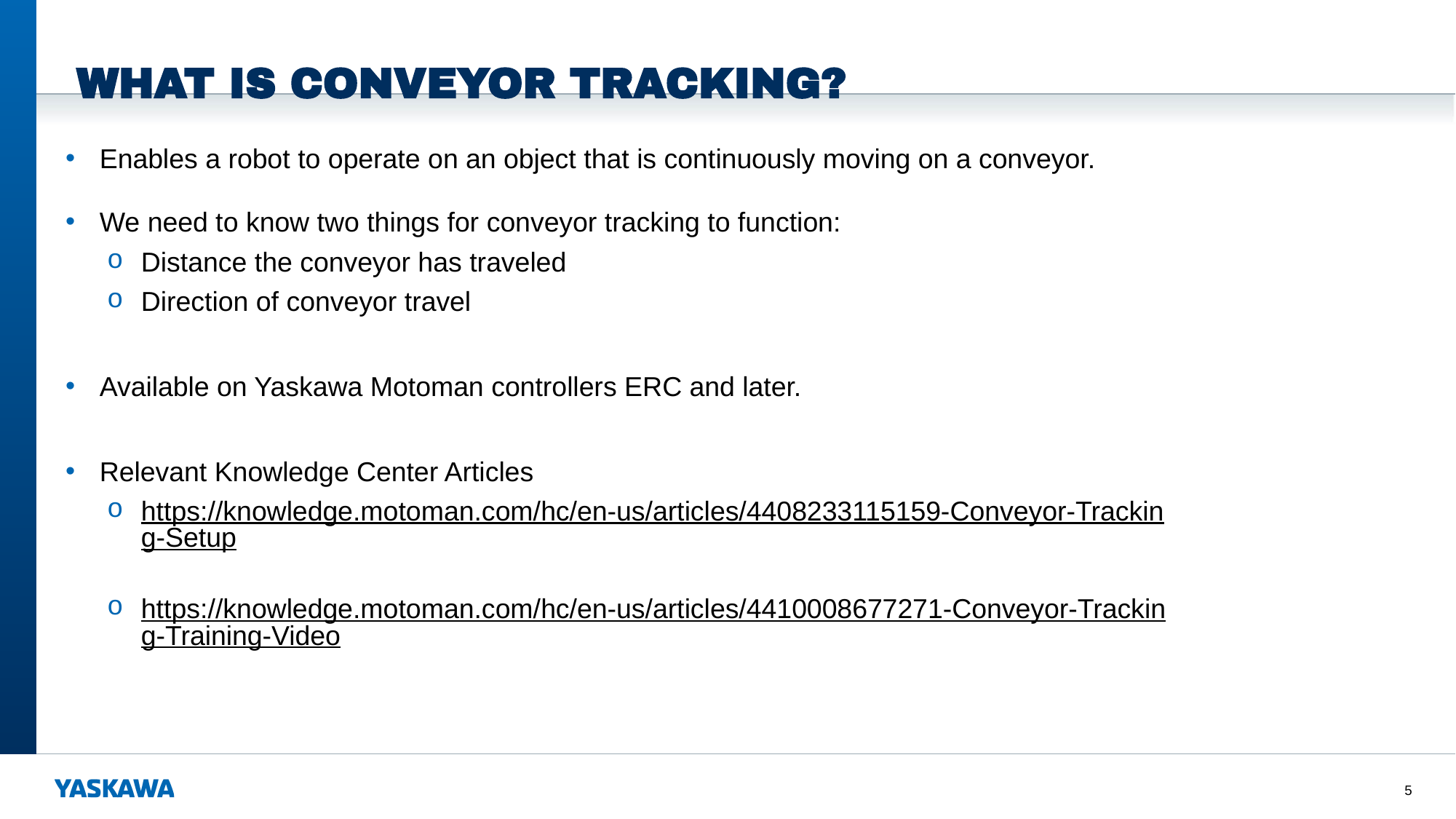

# WHAT IS CONVEYOR TRACKING?
Enables a robot to operate on an object that is continuously moving on a conveyor.

We need to know two things for conveyor tracking to function:
Distance the conveyor has traveled
Direction of conveyor travel

Available on Yaskawa Motoman controllers ERC and later.

Relevant Knowledge Center Articles
https://knowledge.motoman.com/hc/en-us/articles/4408233115159-Conveyor-Tracking-Setup
https://knowledge.motoman.com/hc/en-us/articles/4410008677271-Conveyor-Tracking-Training-Video